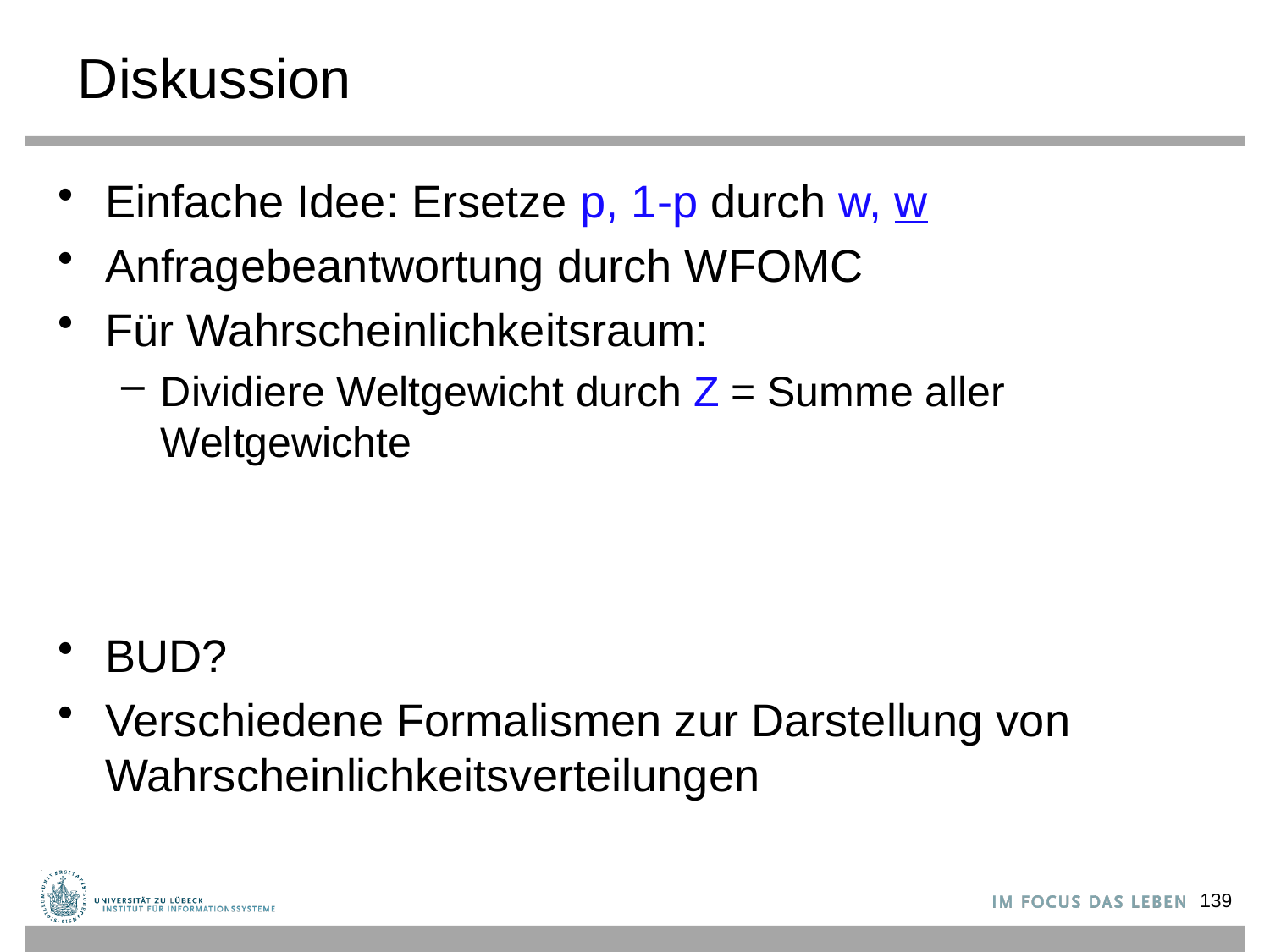

# Diskussion
Einfache Idee: Ersetze p, 1-p durch w, w
Anfragebeantwortung durch WFOMC
Für Wahrscheinlichkeitsraum:
Dividiere Weltgewicht durch Z = Summe aller Weltgewichte

BUD?
Verschiedene Formalismen zur Darstellung von Wahrscheinlichkeitsverteilungen
139